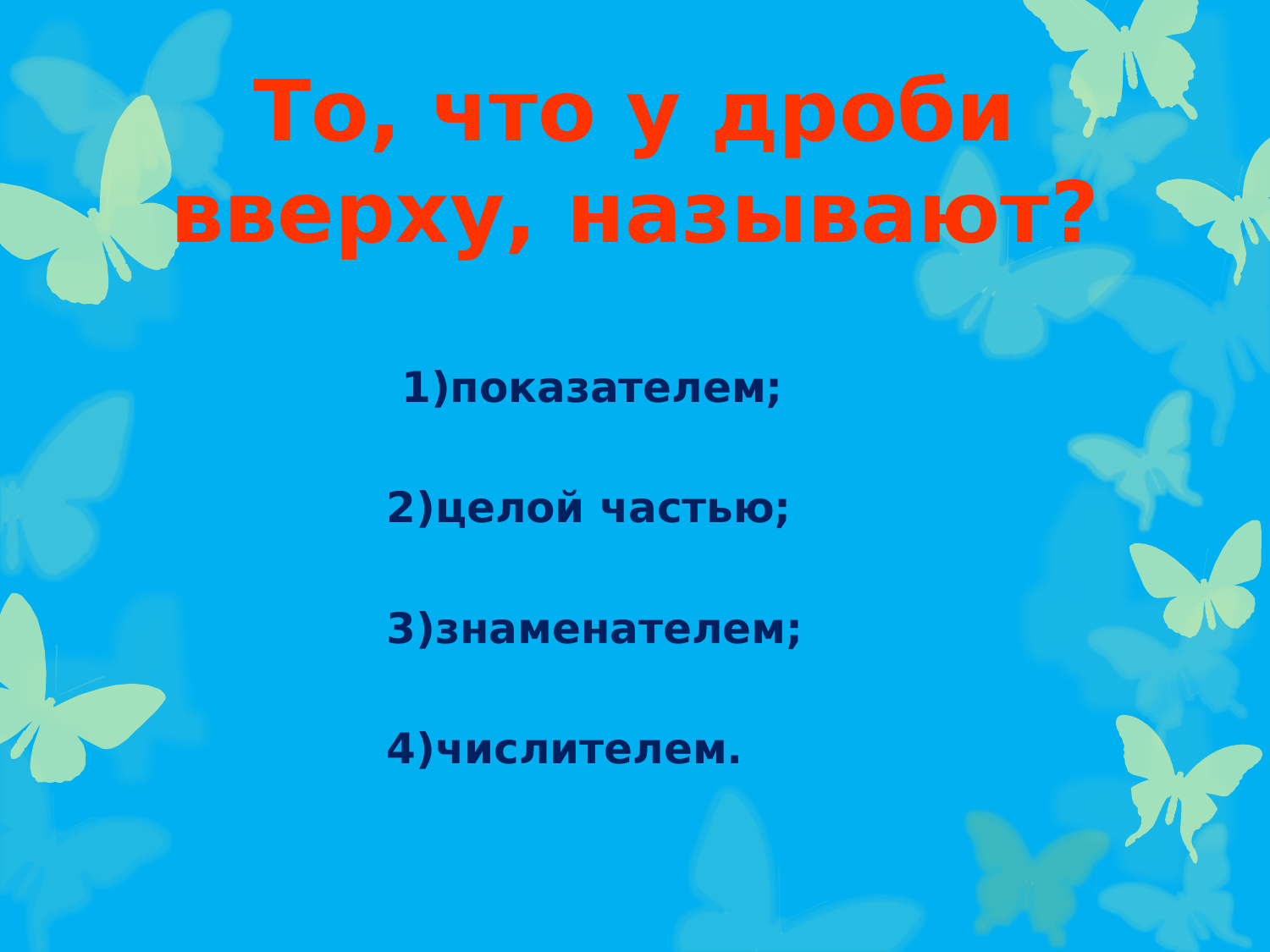

# То, что у дроби вверху, называют?
 1)показателем;
2)целой частью;
3)знаменателем;
4)числителем.